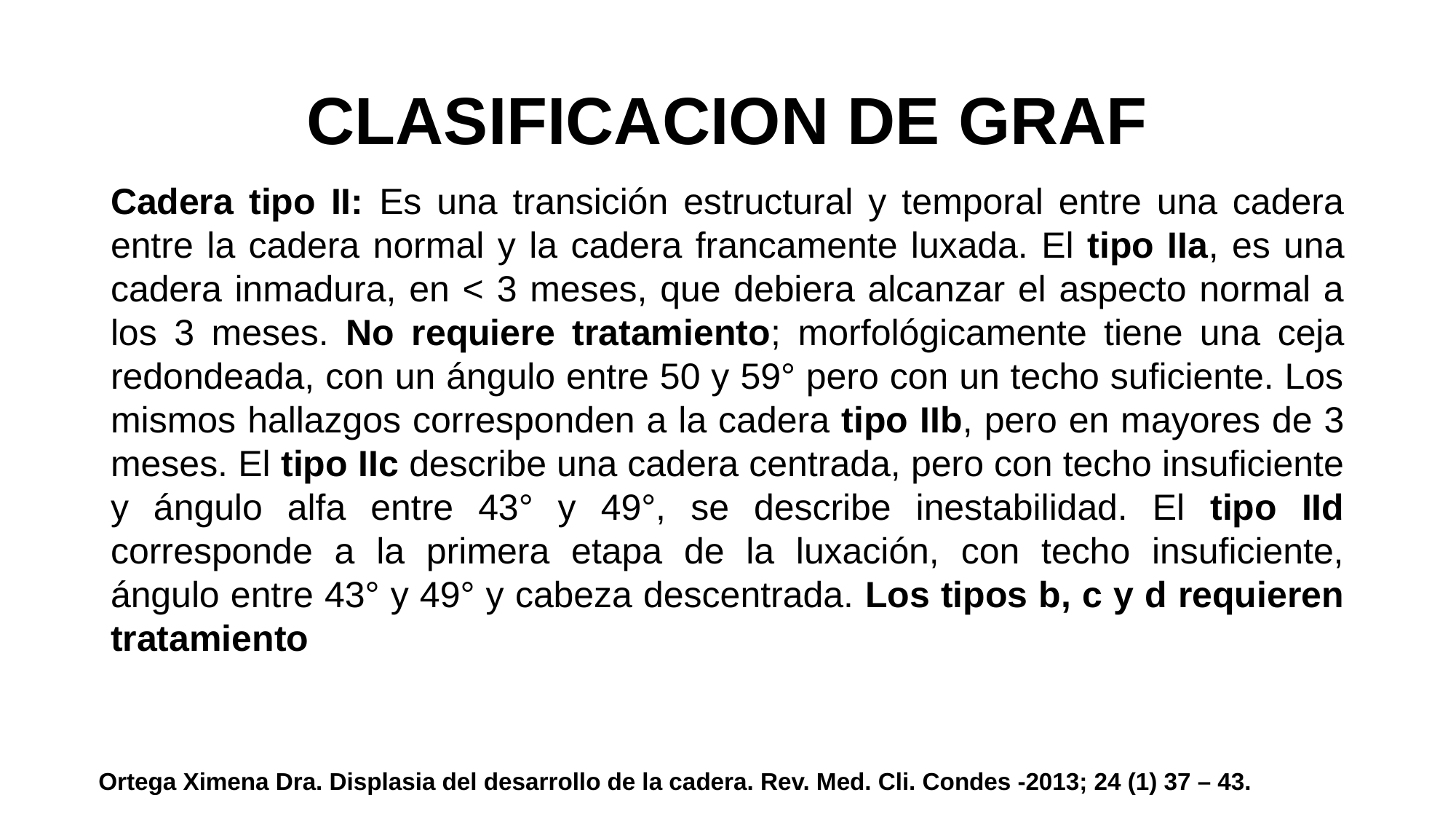

# CLASIFICACION DE GRAF
Cadera tipo II: Es una transición estructural y temporal entre una cadera entre la cadera normal y la cadera francamente luxada. El tipo IIa, es una cadera inmadura, en < 3 meses, que debiera alcanzar el aspecto normal a los 3 meses. No requiere tratamiento; morfológicamente tiene una ceja redondeada, con un ángulo entre 50 y 59° pero con un techo suficiente. Los mismos hallazgos corresponden a la cadera tipo IIb, pero en mayores de 3 meses. El tipo IIc describe una cadera centrada, pero con techo insuficiente y ángulo alfa entre 43° y 49°, se describe inestabilidad. El tipo IId corresponde a la primera etapa de la luxación, con techo insuficiente, ángulo entre 43° y 49° y cabeza descentrada. Los tipos b, c y d requieren tratamiento
Ortega Ximena Dra. Displasia del desarrollo de la cadera. Rev. Med. Cli. Condes -2013; 24 (1) 37 – 43.